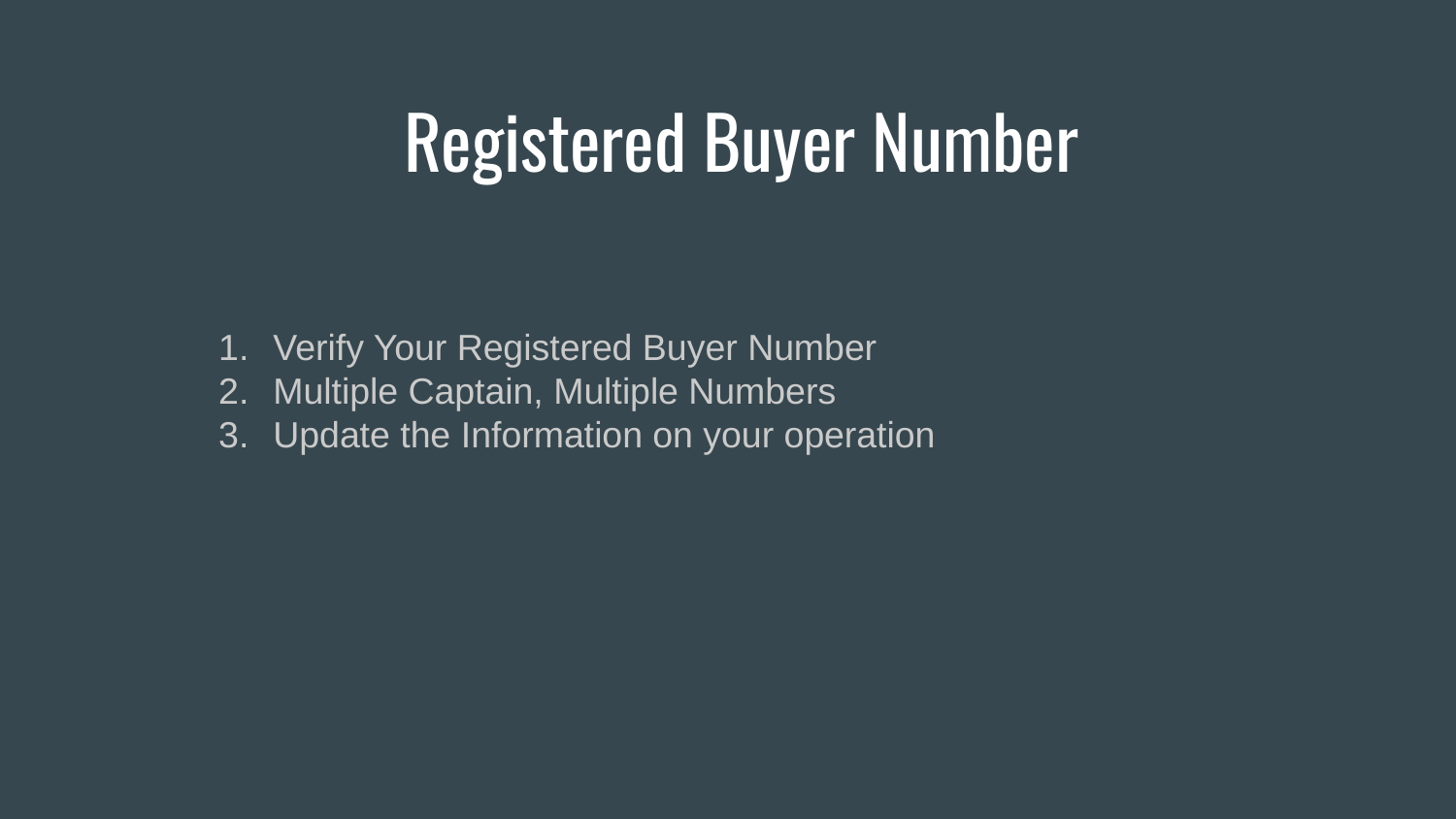

# Registered Buyer Number
Verify Your Registered Buyer Number
Multiple Captain, Multiple Numbers
Update the Information on your operation